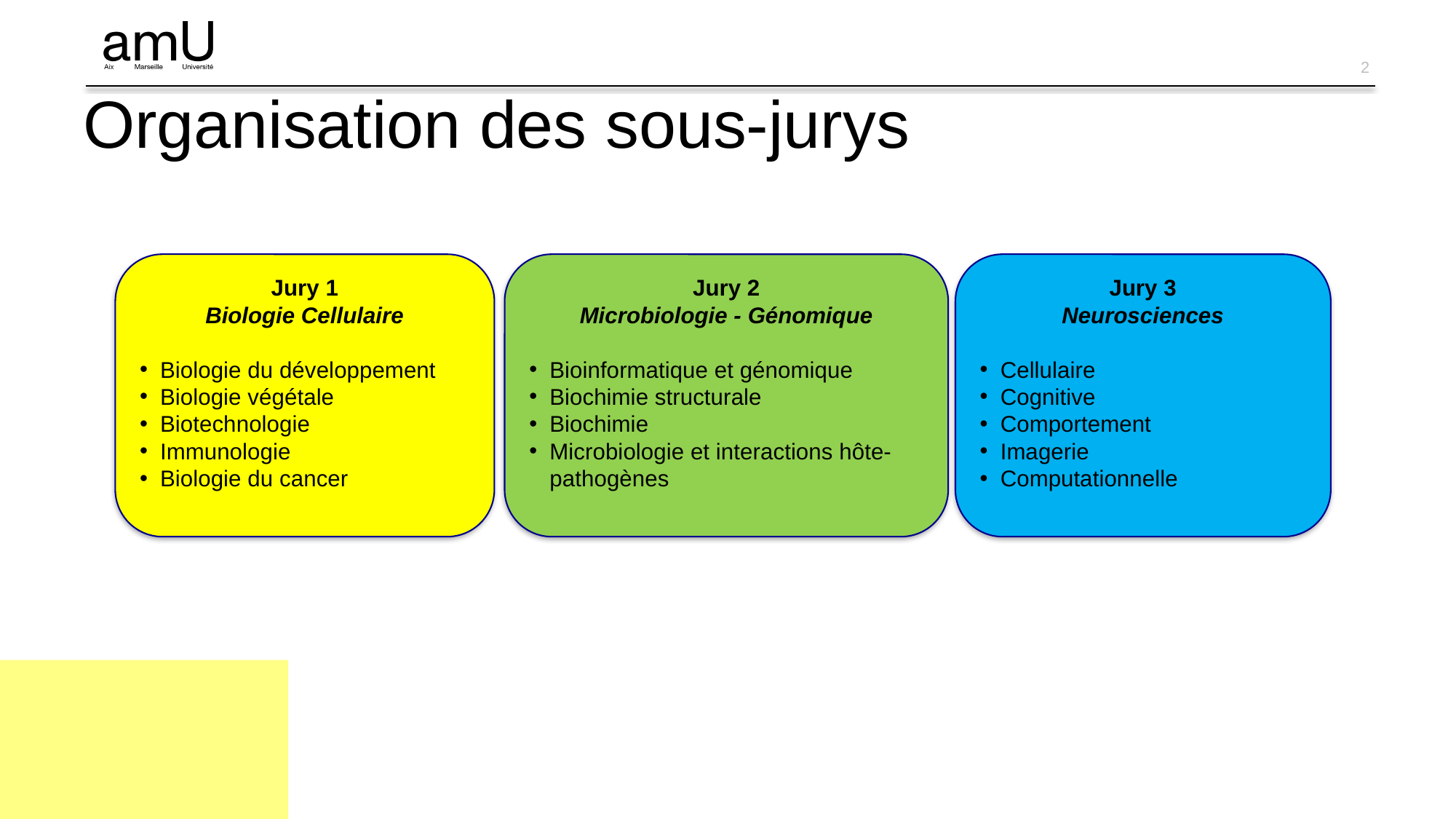

# Organisation des sous-jurys
Jury 1
Biologie Cellulaire

Biologie du développement
Biologie végétale
Biotechnologie
Immunologie
Biologie du cancer
Jury 2
Microbiologie - Génomique

Bioinformatique et génomique
Biochimie structurale
Biochimie
Microbiologie et interactions hôte-pathogènes
Jury 3
Neurosciences

Cellulaire
Cognitive
Comportement
Imagerie
Computationnelle